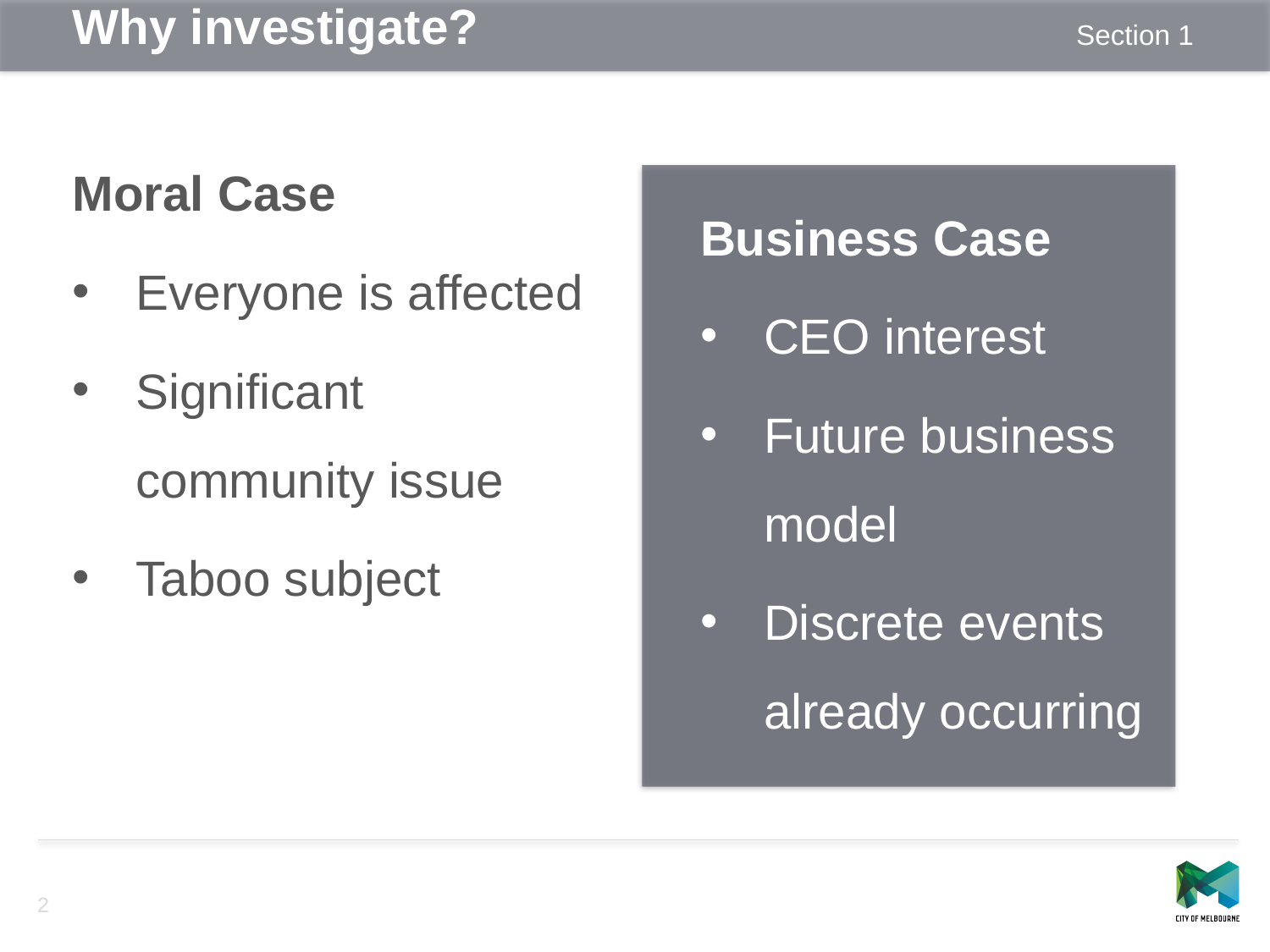

# Why investigate?

Moral Case
Everyone is affected
Significant community issue
Taboo subject

Business Case
CEO interest
Future business model
Discrete events already occurring
2